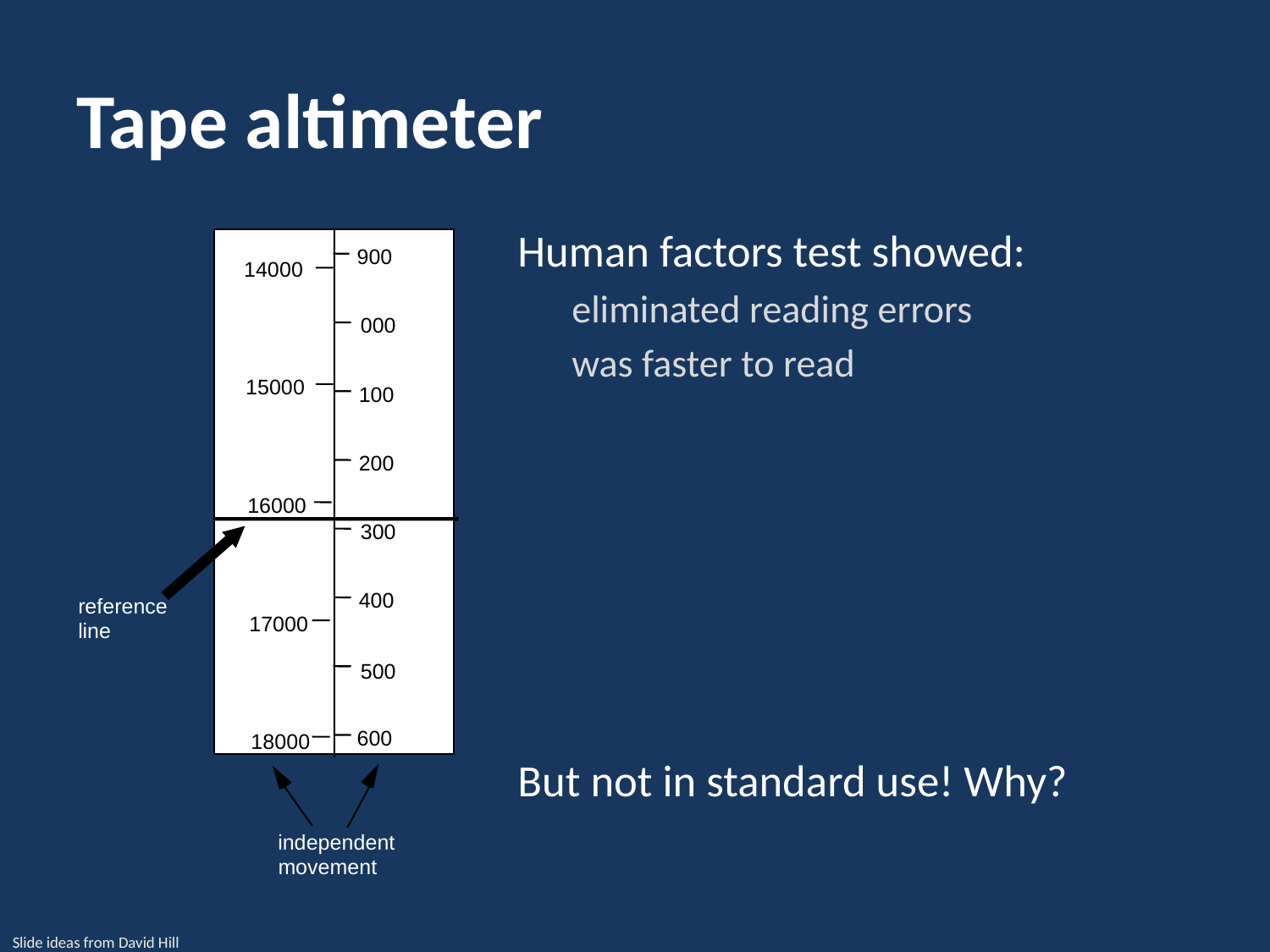

# Tape altimeter

Human factors test showed:
eliminated reading errors
was faster to read

But not in standard use! Why?

900
14000

000

15000
100

200

16000

300

400
reference
line

17000

500

600
18000

independent

movement
Slide ideas from David Hill